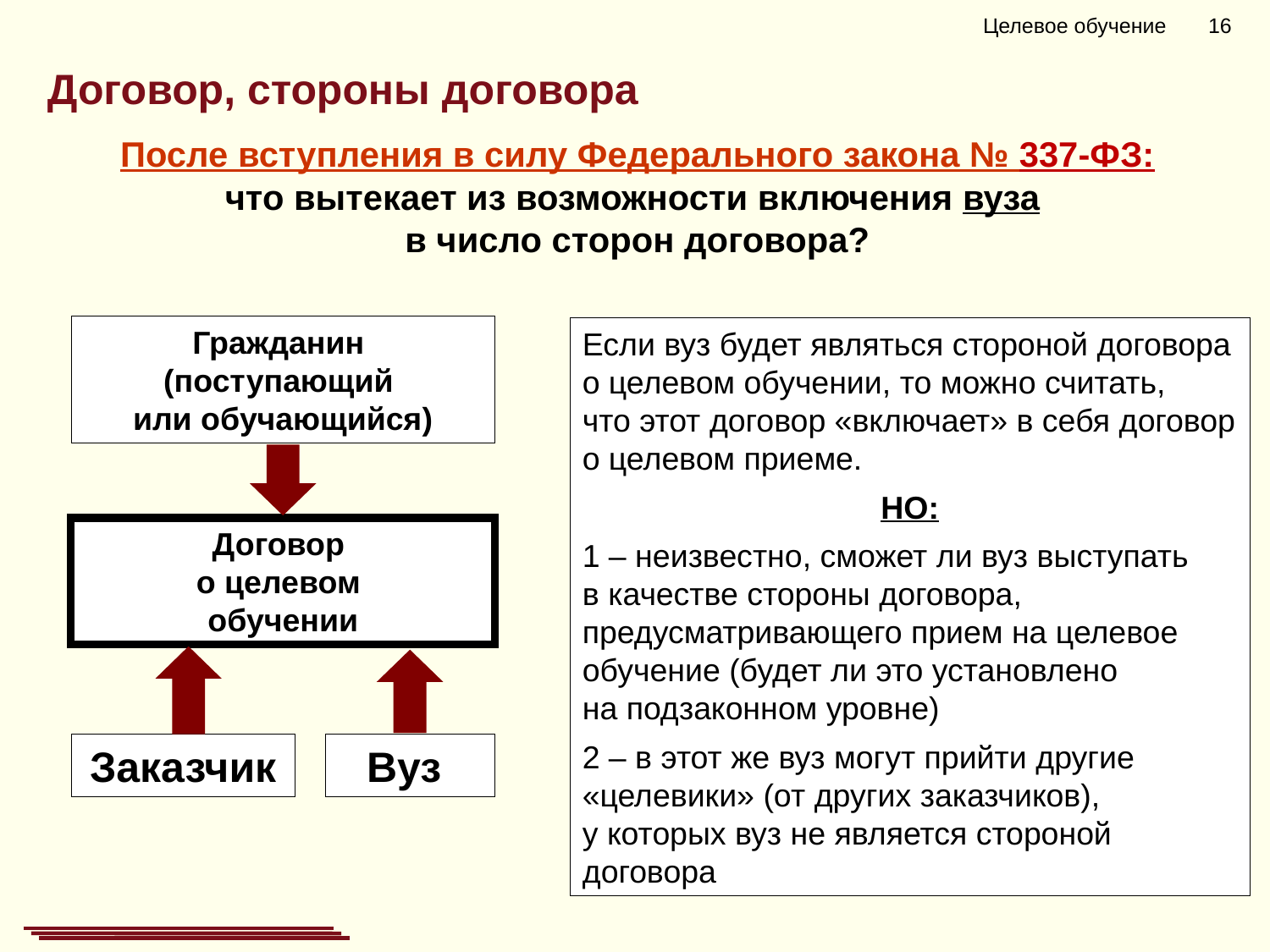

Целевое обучение       16
Договор, стороны договора
После вступления в силу Федерального закона № 337-ФЗ:
что вытекает из возможности включения вуза
в число сторон договора?
Гражданин
(поступающий
или обучающийся)
Если вуз будет являться стороной договора о целевом обучении, то можно считать,
что этот договор «включает» в себя договор о целевом приеме.
НО:
1 – неизвестно, сможет ли вуз выступать     в качестве стороны договора, предусматривающего прием на целевое обучение (будет ли это установлено           на подзаконном уровне)
2 – в этот же вуз могут прийти другие «целевики» (от других заказчиков),              у которых вуз не является стороной договора

Договор
о целевом
обучении

Заказчик
Вуз